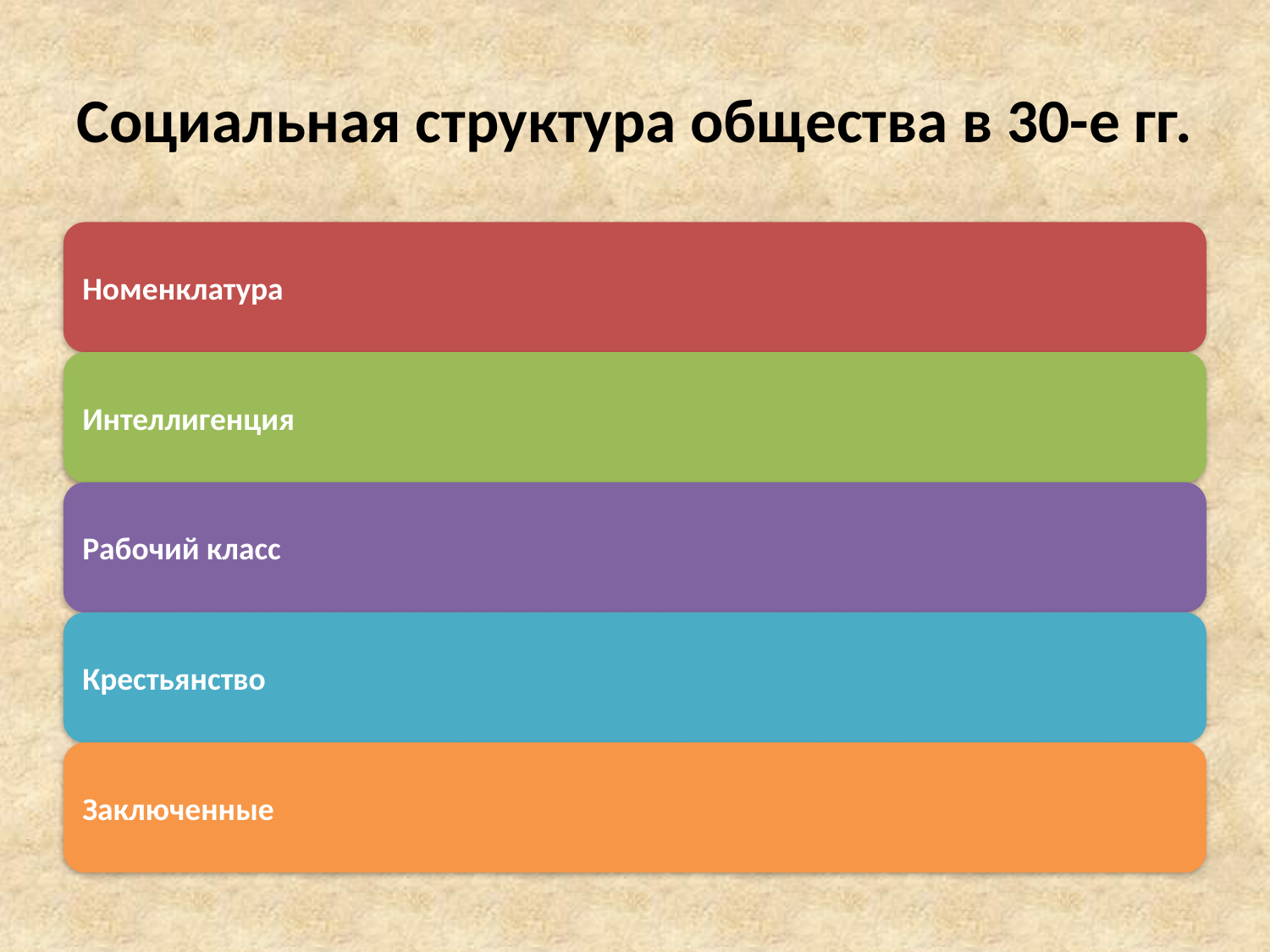

# Социальная структура общества в 30-е гг.
Номенклатура
Интеллигенция
Заключенные
Рабочий класс
Крестьянство